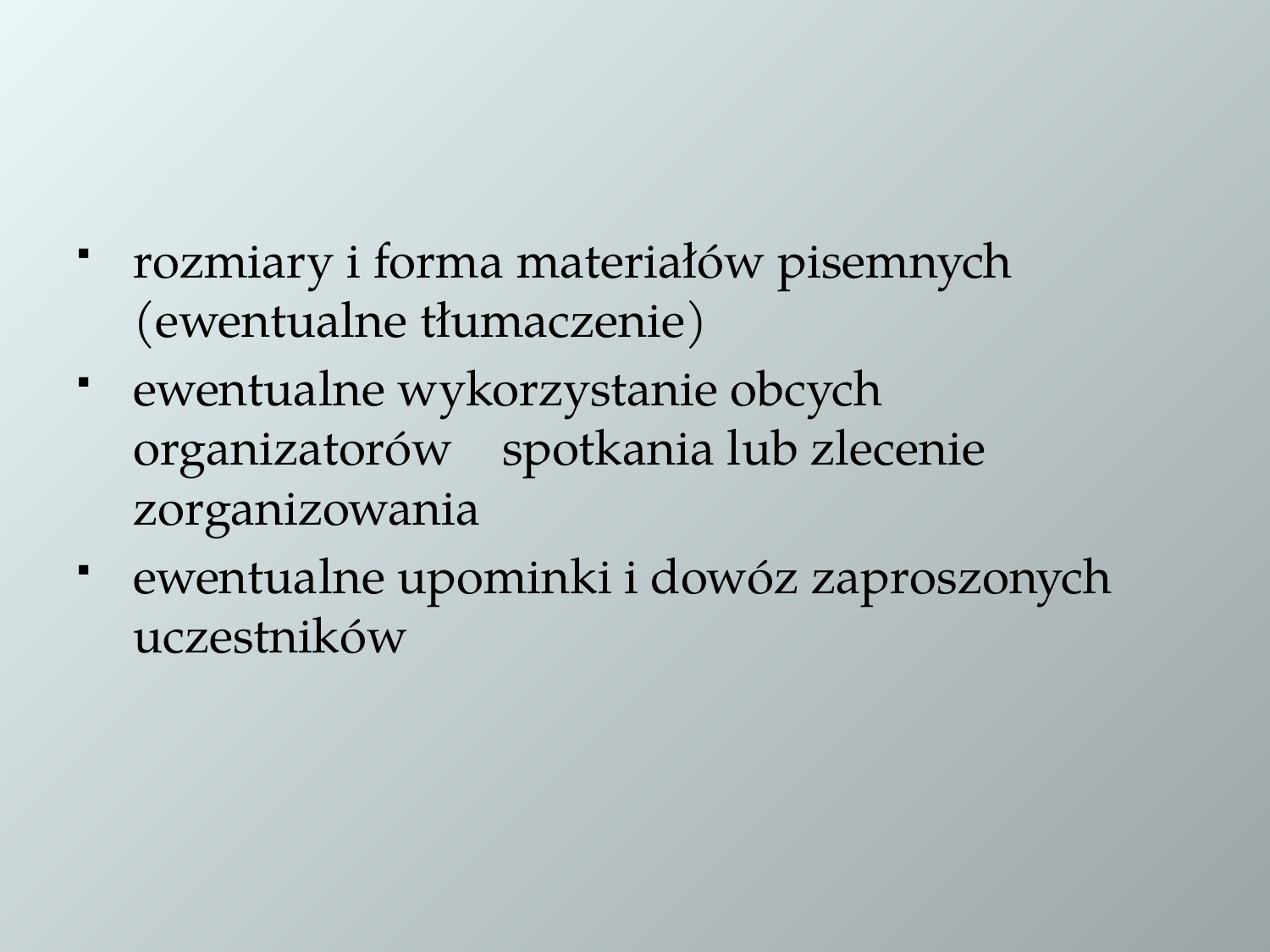

#
rozmiary i forma materiałów pisemnych (ewentualne tłumaczenie)
ewentualne wykorzystanie obcych organizatorów    spotkania lub zlecenie zorganizowania
ewentualne upominki i dowóz zaproszonych uczestników